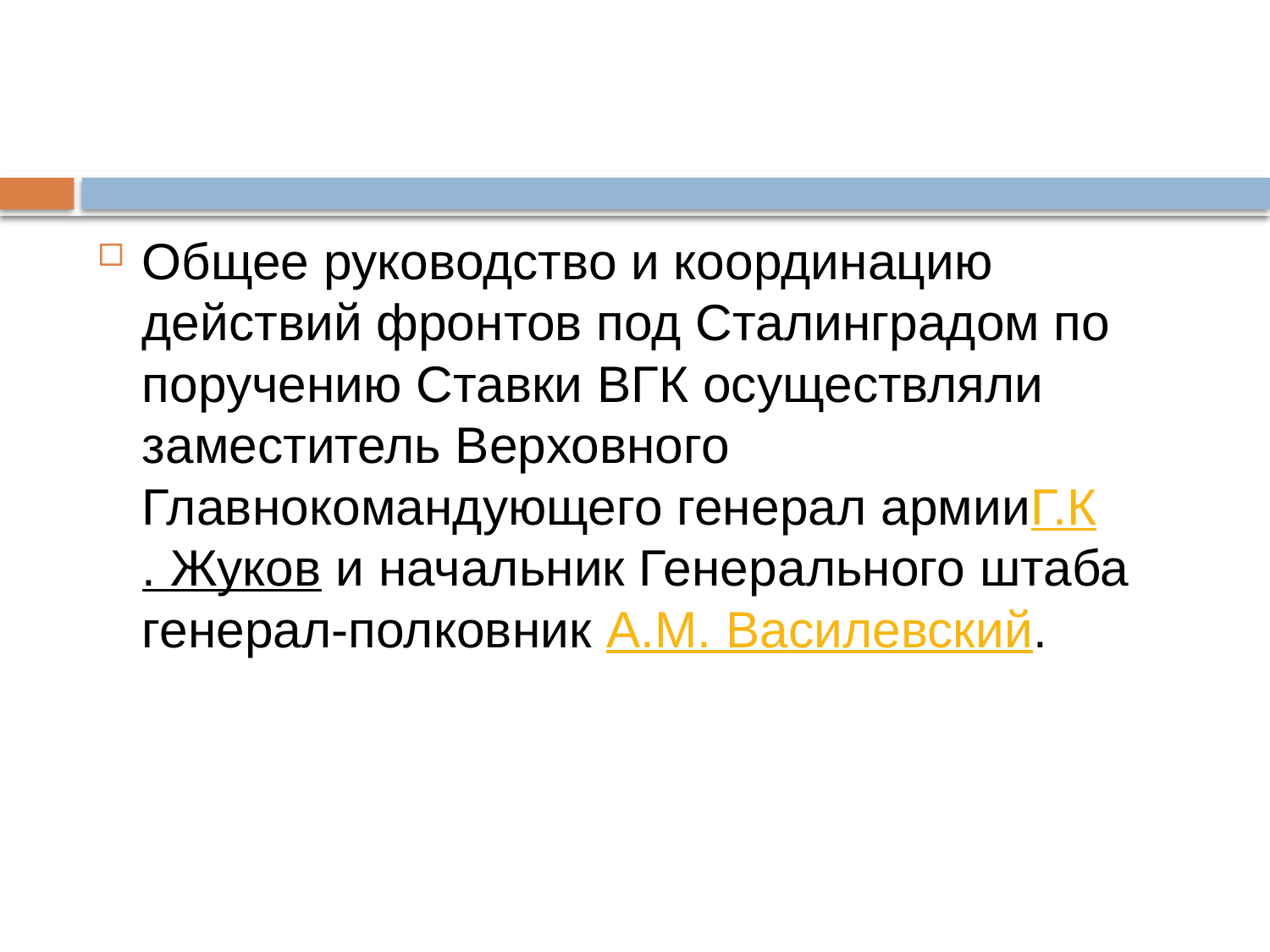

#
Общее руководство и координацию действий фронтов под Сталинградом по поручению Ставки ВГК осуществляли заместитель Верховного Главнокомандующего генерал армииГ.К. Жуков и начальник Генерального штаба генерал-полковник A.M. Василевский.